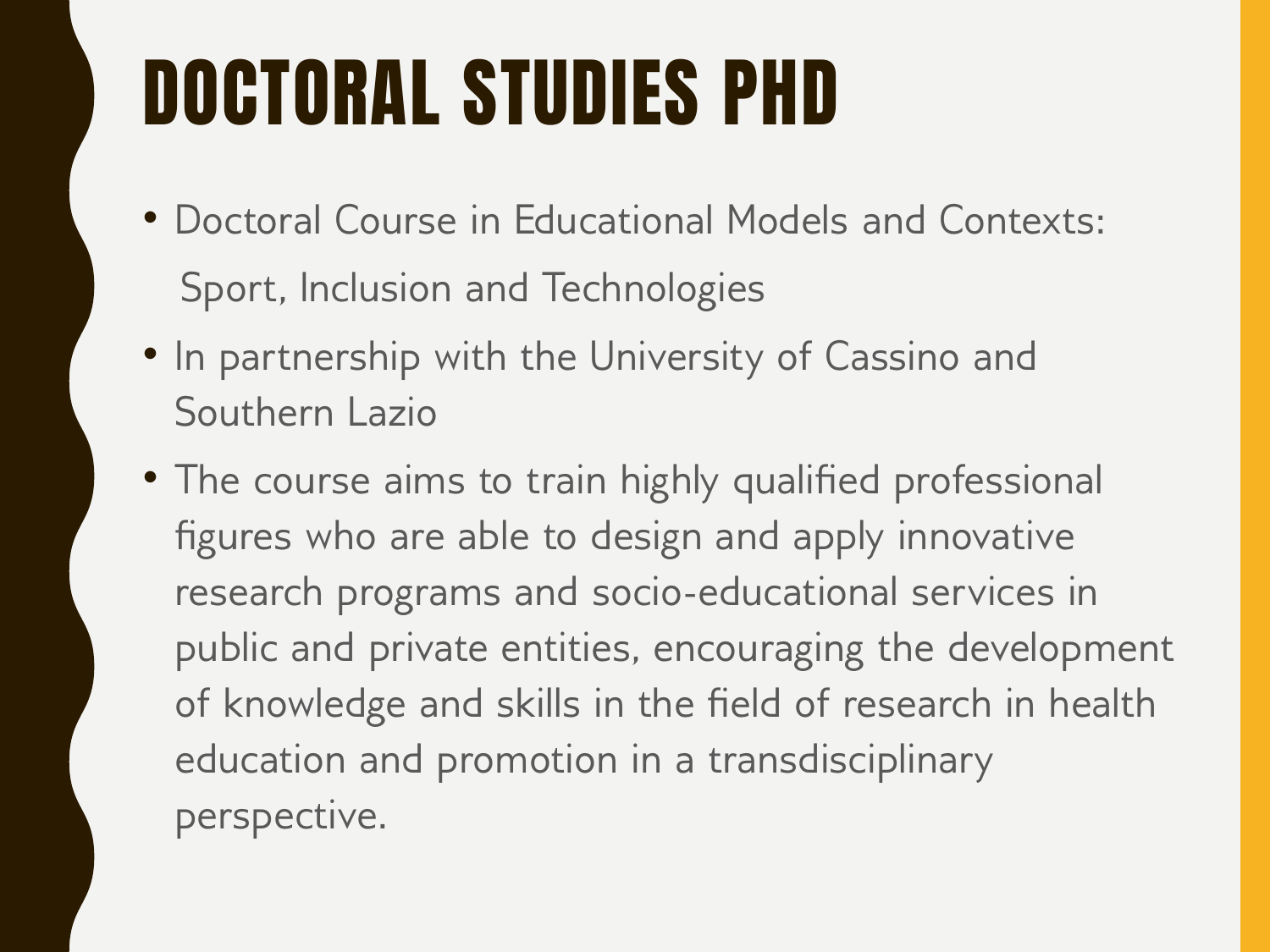

# Doctoral studies PHD
Doctoral Course in Educational Models and Contexts:
   Sport, Inclusion and Technologies
In partnership with the University of Cassino and Southern Lazio
The course aims to train highly qualified professional figures who are able to design and apply innovative research programs and socio-educational services in public and private entities, encouraging the development of knowledge and skills in the field of research in health education and promotion in a transdisciplinary perspective.